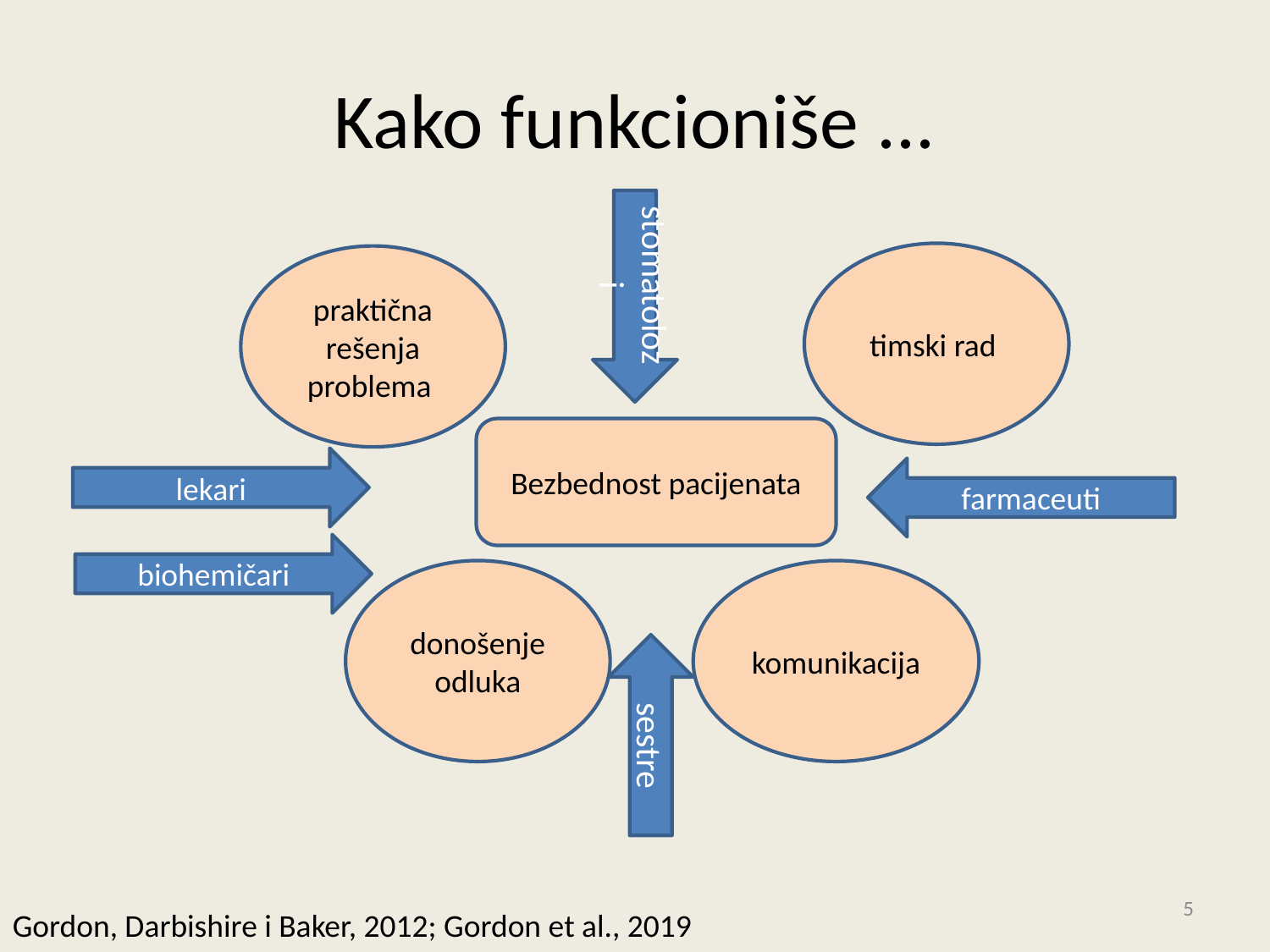

# Kako funkcioniše ...
stomatolozi
timski rad
praktična rešenja problema
Bezbednost pacijenata
lekari
farmaceuti
biohemičari
donošenje odluka
komunikacija
sestre
5
Gordon, Darbishire i Baker, 2012; Gordon et al., 2019